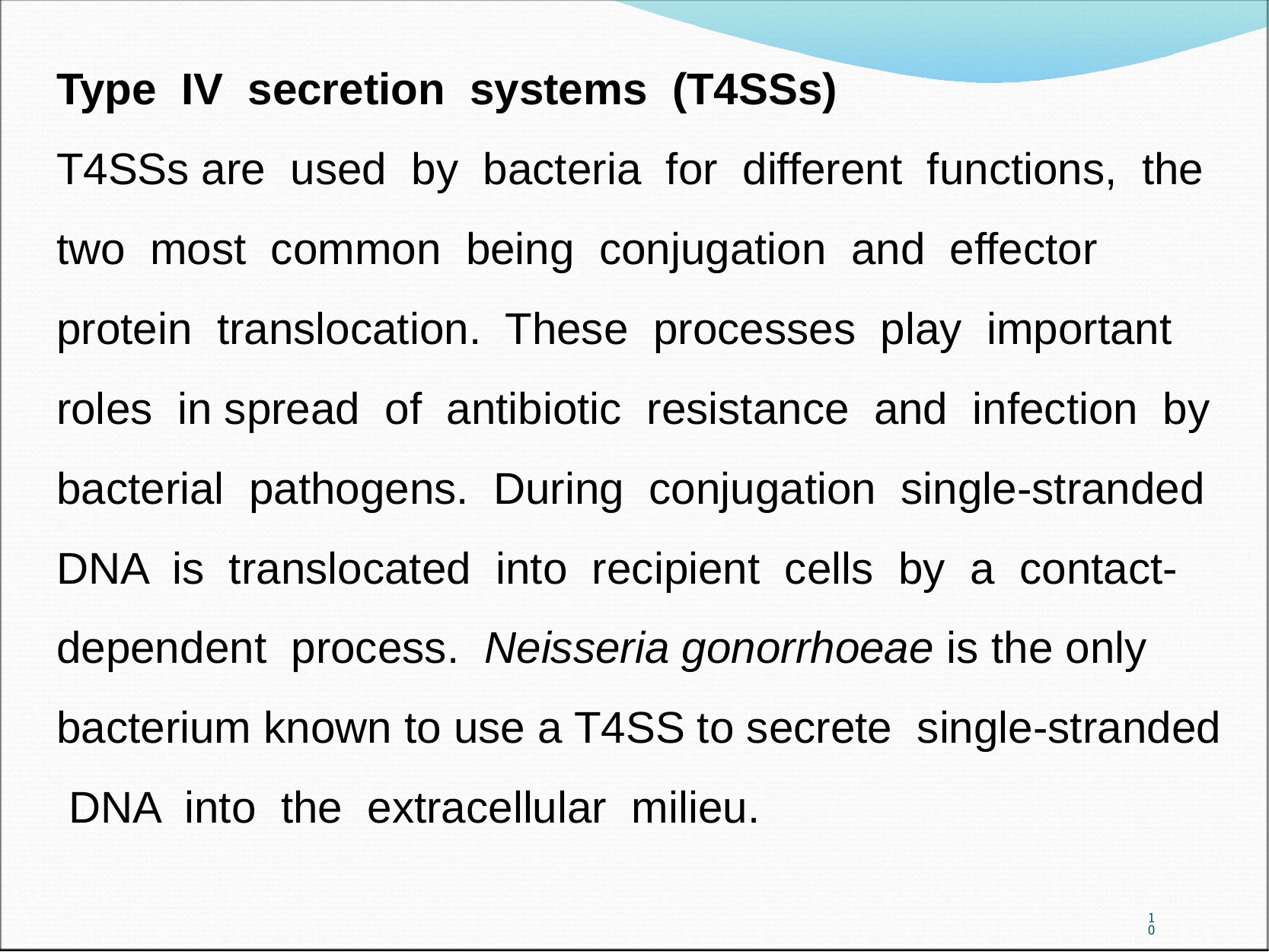

Type  IV  secretion  systems  (T4SSs)
T4SSs are  used  by  bacteria  for  different  functions,  the  two  most  common  being  conjugation  and  effector  protein  translocation.  These  processes  play  important  roles  in spread  of  antibiotic  resistance  and  infection  by  bacterial  pathogens.  During  conjugation  single-stranded  DNA  is  translocated  into  recipient  cells  by  a  contact-dependent  process.  Neisseria gonorrhoeae is the only bacterium known to use a T4SS to secrete  single-stranded  DNA  into  the  extracellular  milieu.
10